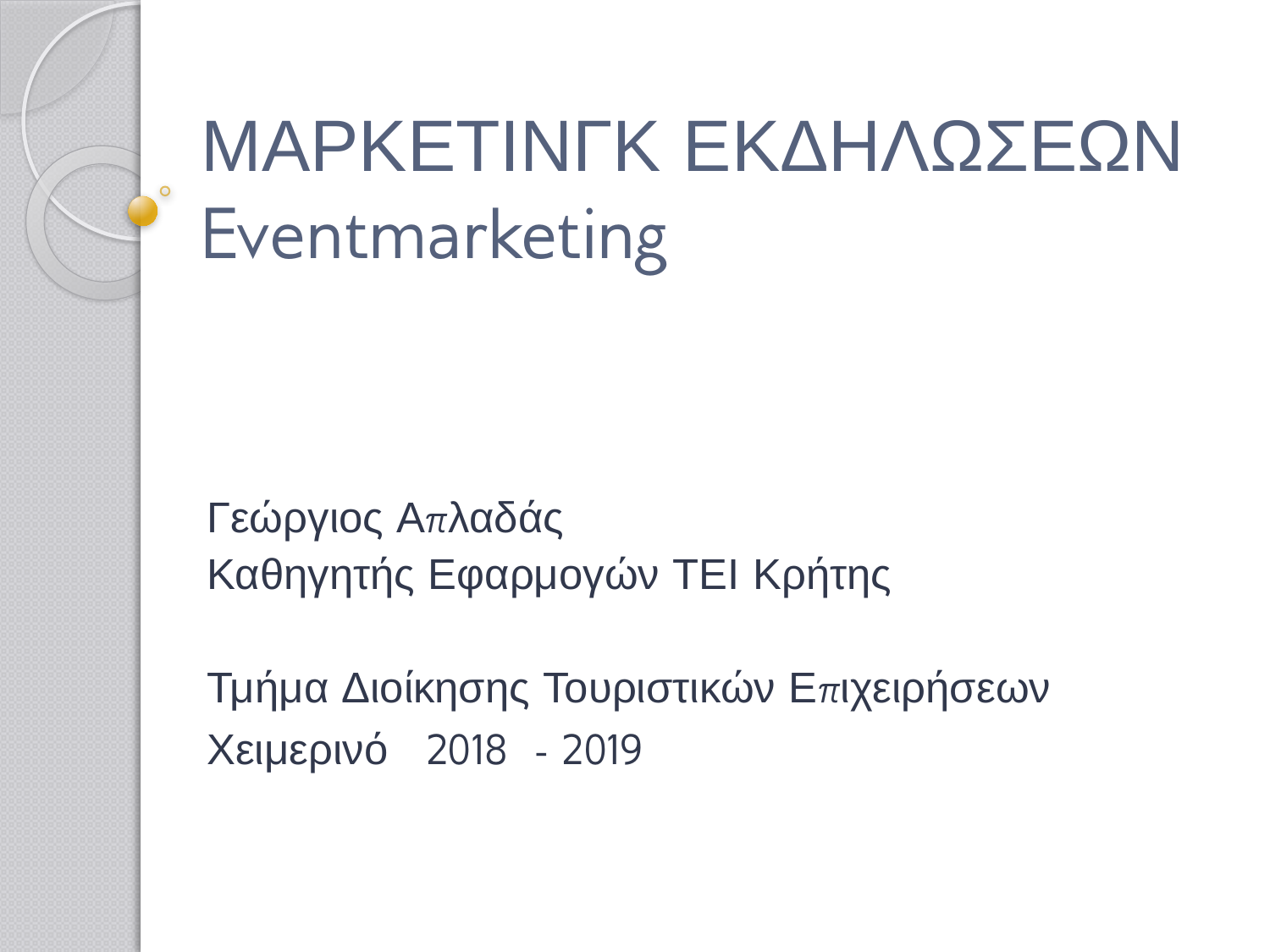

# ΜΑΡΚΕΤΙΝΓΚ ΕΚΔΗΛΩΣΕΩΝ Eventmarketing
Γεώργιος Απλαδάς
Καθηγητής Εφαρμογών ΤΕΙ Κρήτης

Τμήμα Διοίκησης Τουριστικών Επιχειρήσεων
Χειμερινό   2018  - 2019